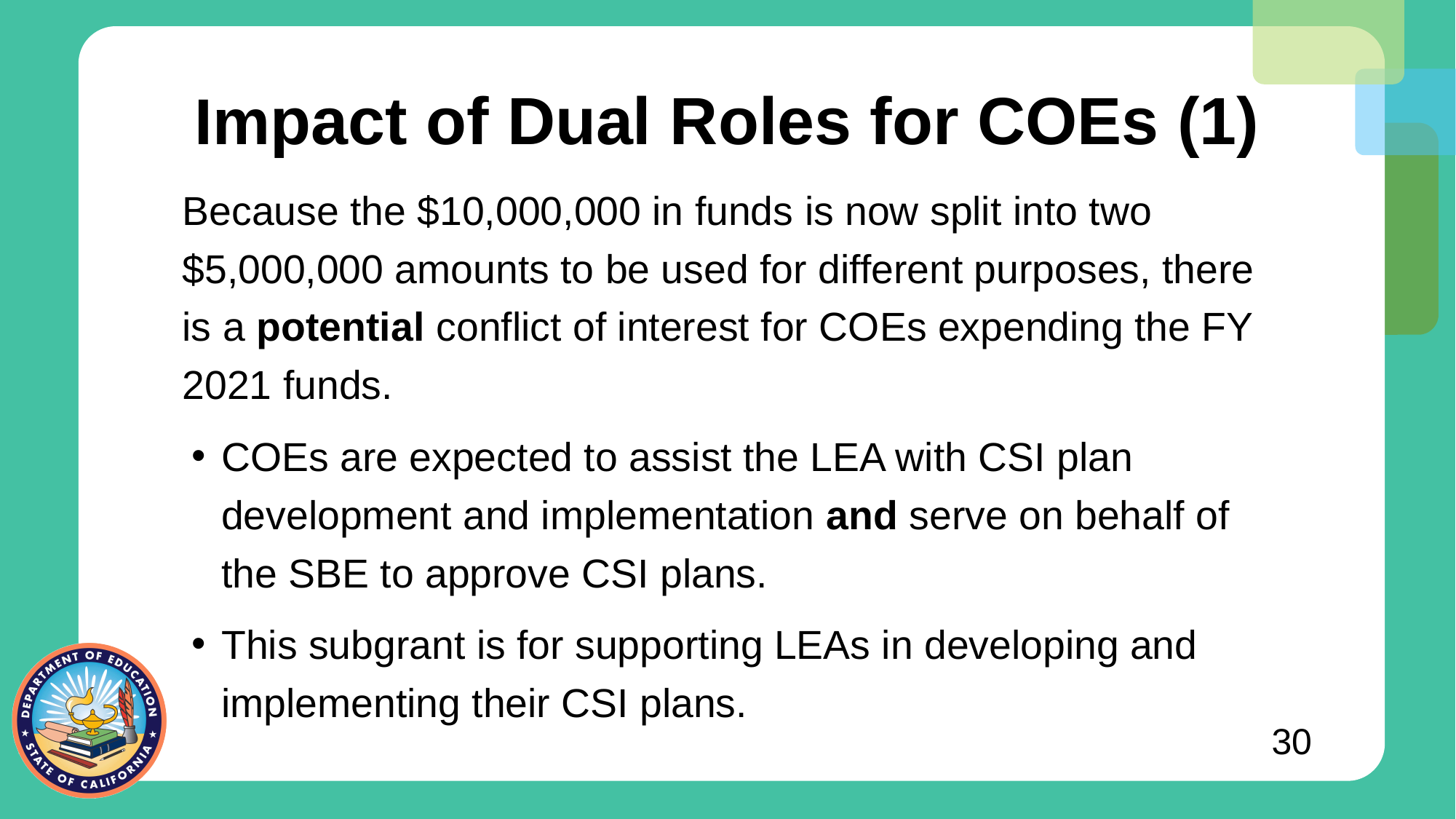

# Impact of Dual Roles for COEs (1)
Because the $10,000,000 in funds is now split into two $5,000,000 amounts to be used for different purposes, there is a potential conflict of interest for COEs expending the FY 2021 funds.
COEs are expected to assist the LEA with CSI plan development and implementation and serve on behalf of the SBE to approve CSI plans.
This subgrant is for supporting LEAs in developing and implementing their CSI plans.

30